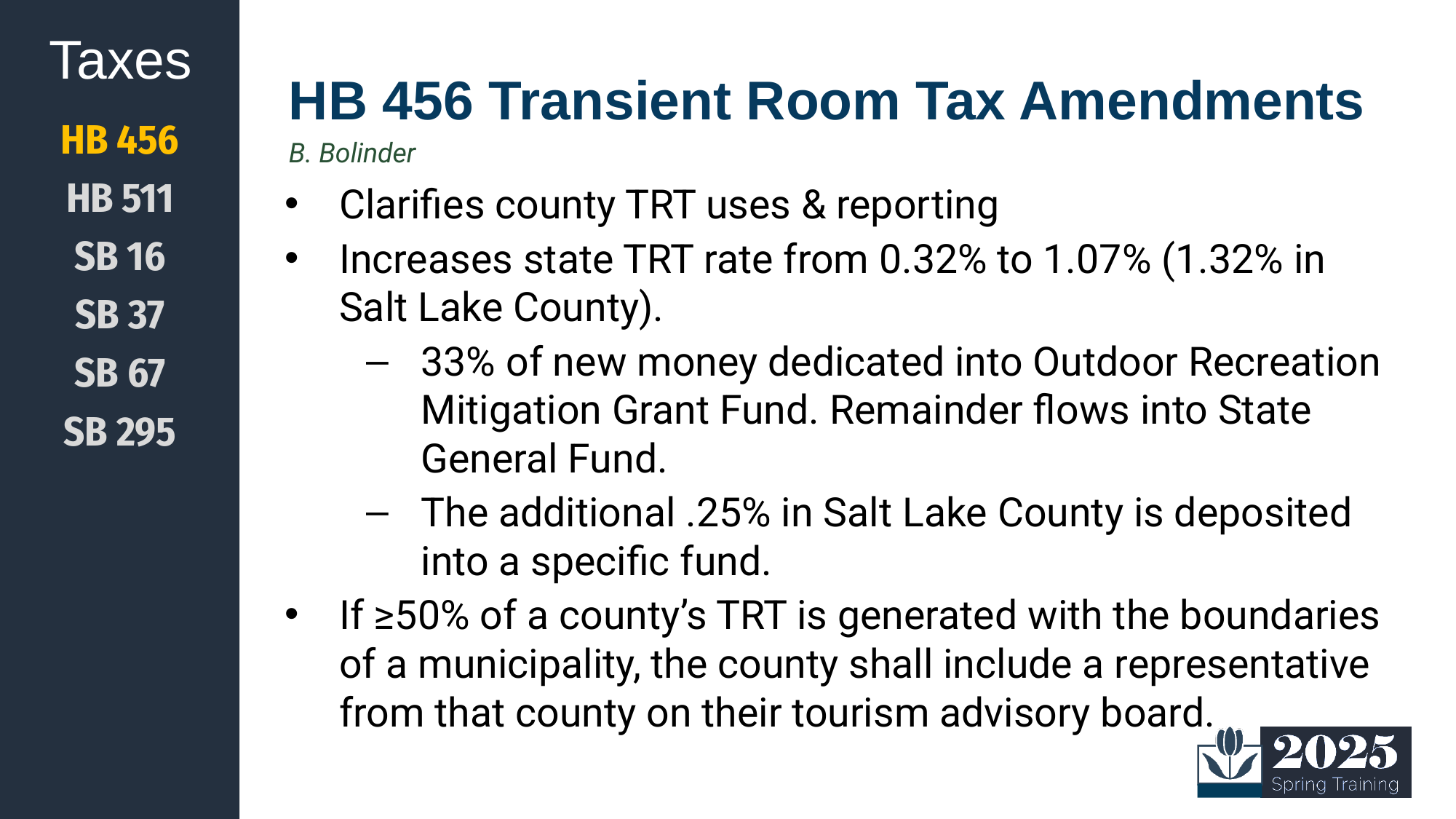

Taxes

# HB 456 Transient Room Tax Amendments
HB 456
HB 511
SB 16
SB 37
SB 67
SB 295
B. Bolinder
Clarifies county TRT uses & reporting
Increases state TRT rate from 0.32% to 1.07% (1.32% in Salt Lake County).
33% of new money dedicated into Outdoor Recreation Mitigation Grant Fund. Remainder flows into State General Fund.
The additional .25% in Salt Lake County is deposited into a specific fund.
If ≥50% of a county’s TRT is generated with the boundaries of a municipality, the county shall include a representative from that county on their tourism advisory board.